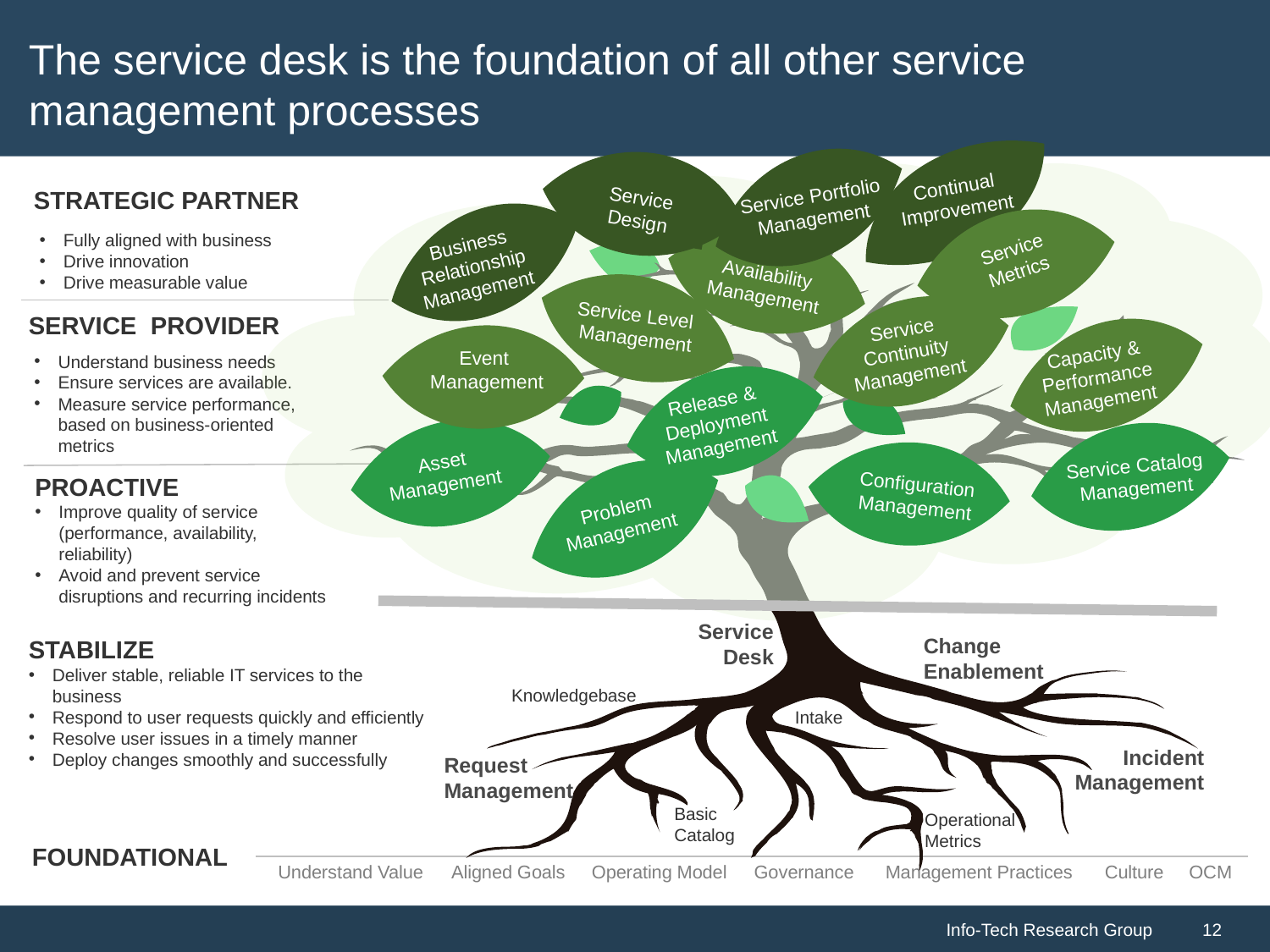

# The service desk is the foundation of all other service management processes

Continual Improvement

Service Design

Service Portfolio
Management

Service Metrics

Business Relationship Management

Availability Management

Service Level
Management

Service Continuity Management

Event
Management

Capacity & Performance
Management

Release &
Deployment
Management

Service Catalog
Management

Asset Management

Configuration
Management

Problem
Management

Service Desk
Change Enablement
Knowledgebase
Intake
Incident Management
Request Management
Basic Catalog
Operational
Metrics

STRATEGIC PARTNER
Fully aligned with business
Drive innovation
Drive measurable value
SERVICE  PROVIDER
Understand business needs
Ensure services are available.
Measure service performance, based on business-oriented metrics
PROACTIVE
Improve quality of service (performance, availability, reliability)
Avoid and prevent service disruptions and recurring incidents

STABILIZE
Deliver stable, reliable IT services to the business
Respond to user requests quickly and efficiently
Resolve user issues in a timely manner
Deploy changes smoothly and successfully

FOUNDATIONAL
Understand Value
Aligned Goals
Operating Model
Governance
Management Practices
Culture
OCM